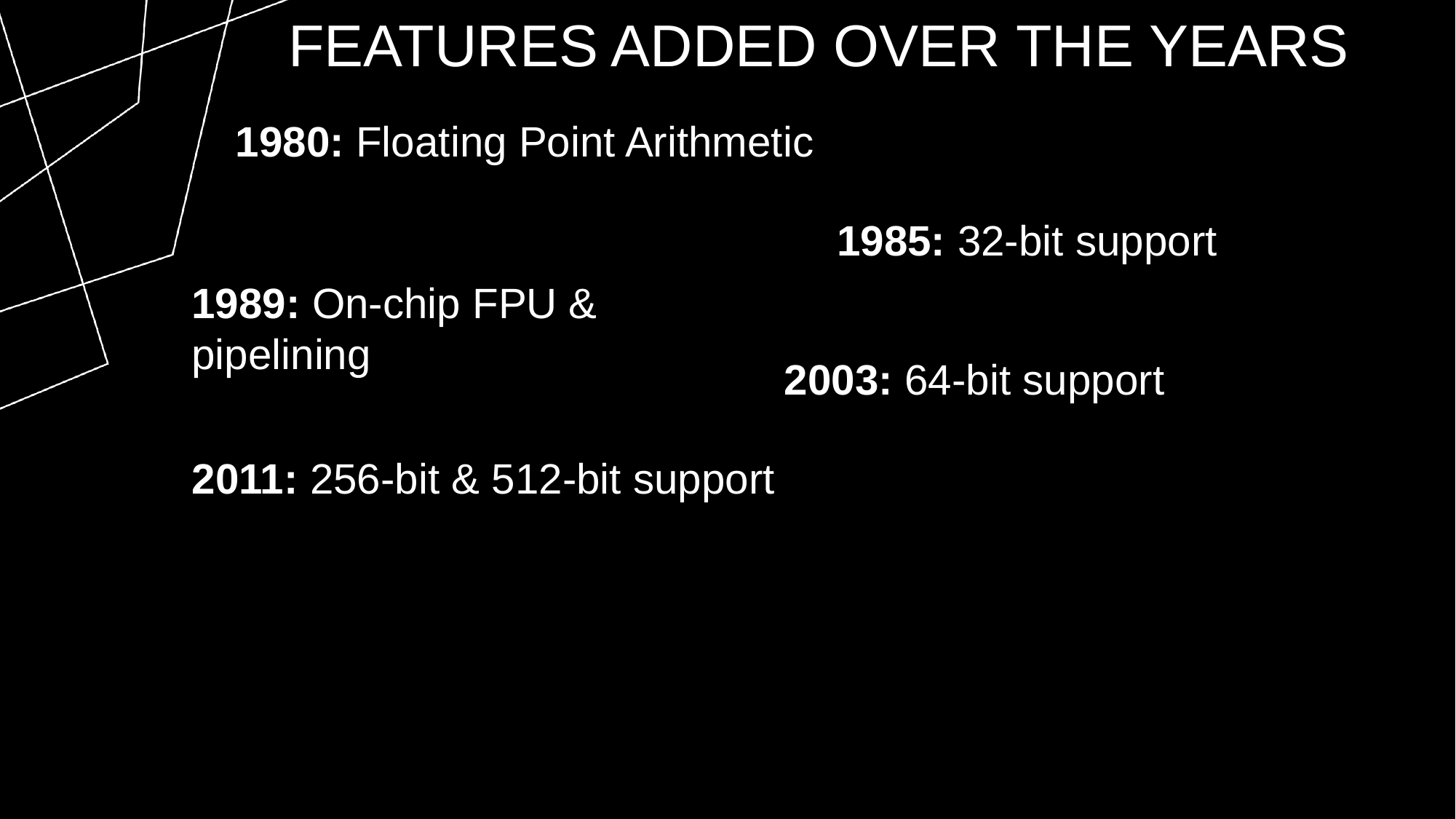

# Features added over the years
1980: Floating Point Arithmetic
1985: 32-bit support
1989: On-chip FPU & pipelining
2003: 64-bit support
2011: 256-bit & 512-bit support